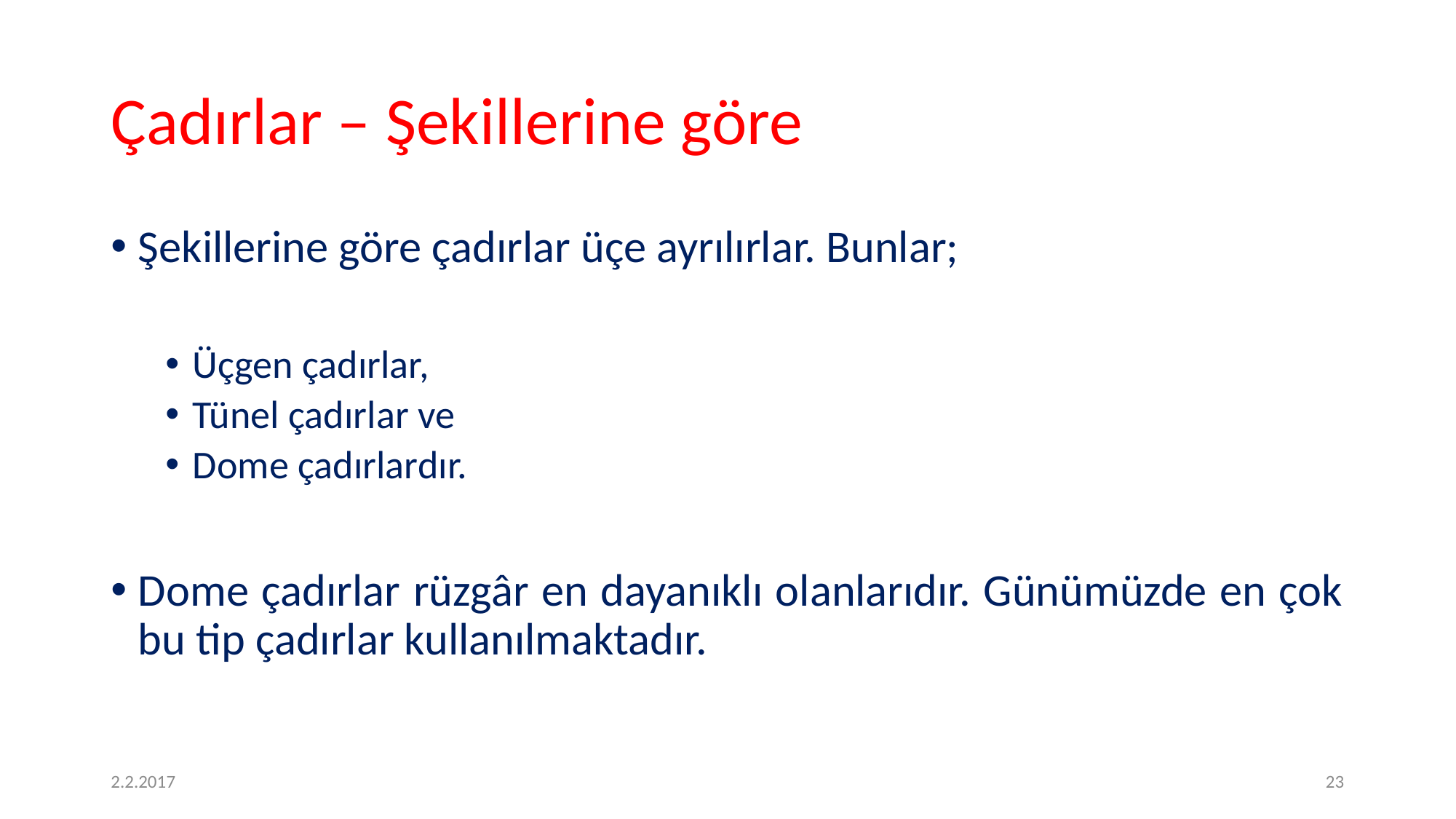

# Çadırlar – Şekillerine göre
Şekillerine göre çadırlar üçe ayrılırlar. Bunlar;

Üçgen çadırlar,
Tünel çadırlar ve
Dome çadırlardır.

Dome çadırlar rüzgâr en dayanıklı olanlarıdır. Günümüzde en çok bu tip çadırlar kullanılmaktadır.
2.2.2017
23